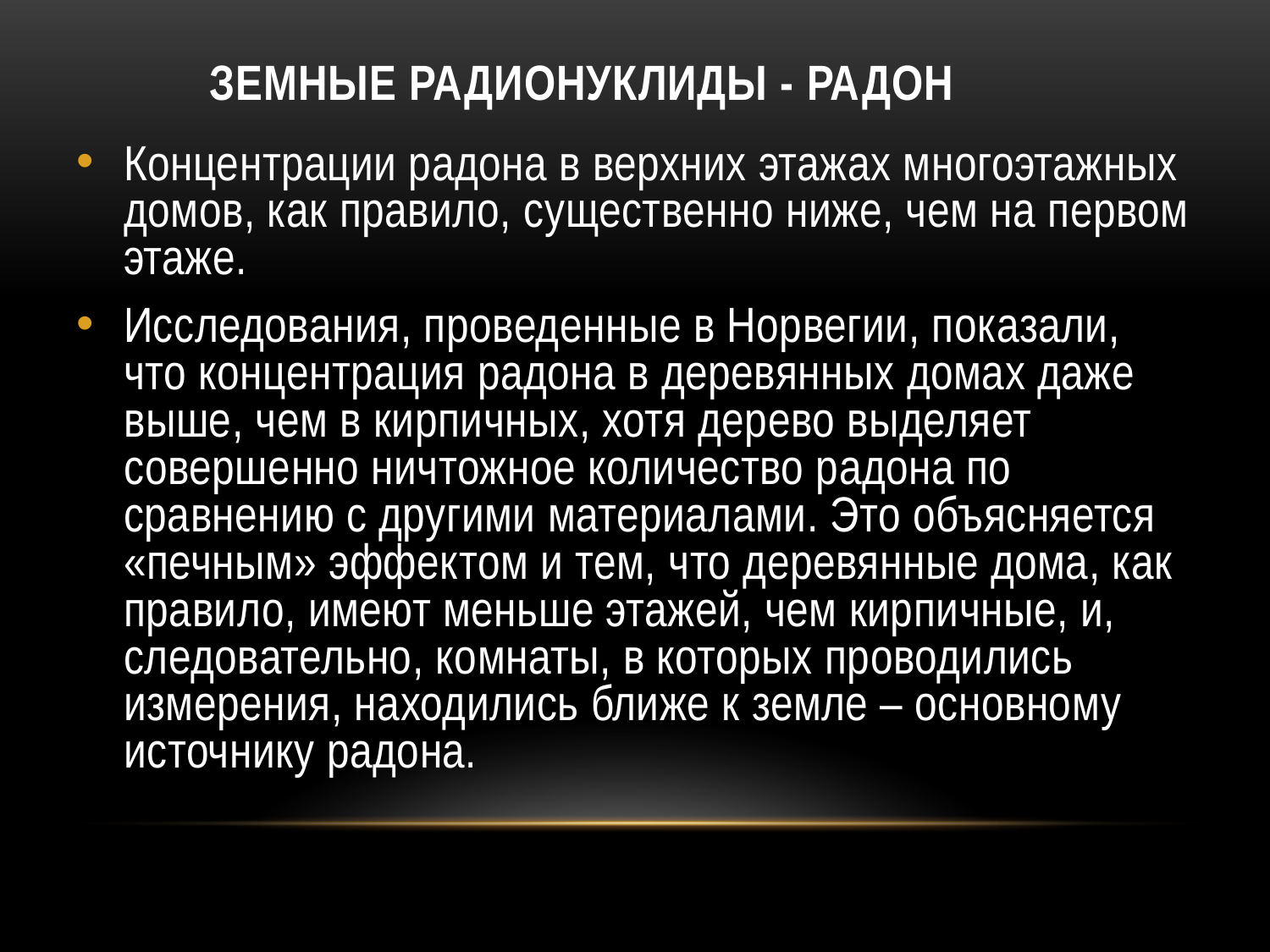

# ЗЕМНЫЕ РАДИОНУКЛИДЫ - РАДОН
Концентрации радона в верхних этажах многоэтажных домов, как правило, существенно ниже, чем на первом этаже.
Исследования, проведенные в Норвегии, показали, что концентрация радона в деревянных домах даже выше, чем в кирпичных, хотя дерево выделяет совершенно ничтожное количество радона по сравнению с другими материалами. Это объясняется «печным» эффектом и тем, что деревянные дома, как правило, имеют меньше этажей, чем кирпичные, и, следовательно, комнаты, в которых проводились измерения, находились ближе к земле – основному источнику радона.